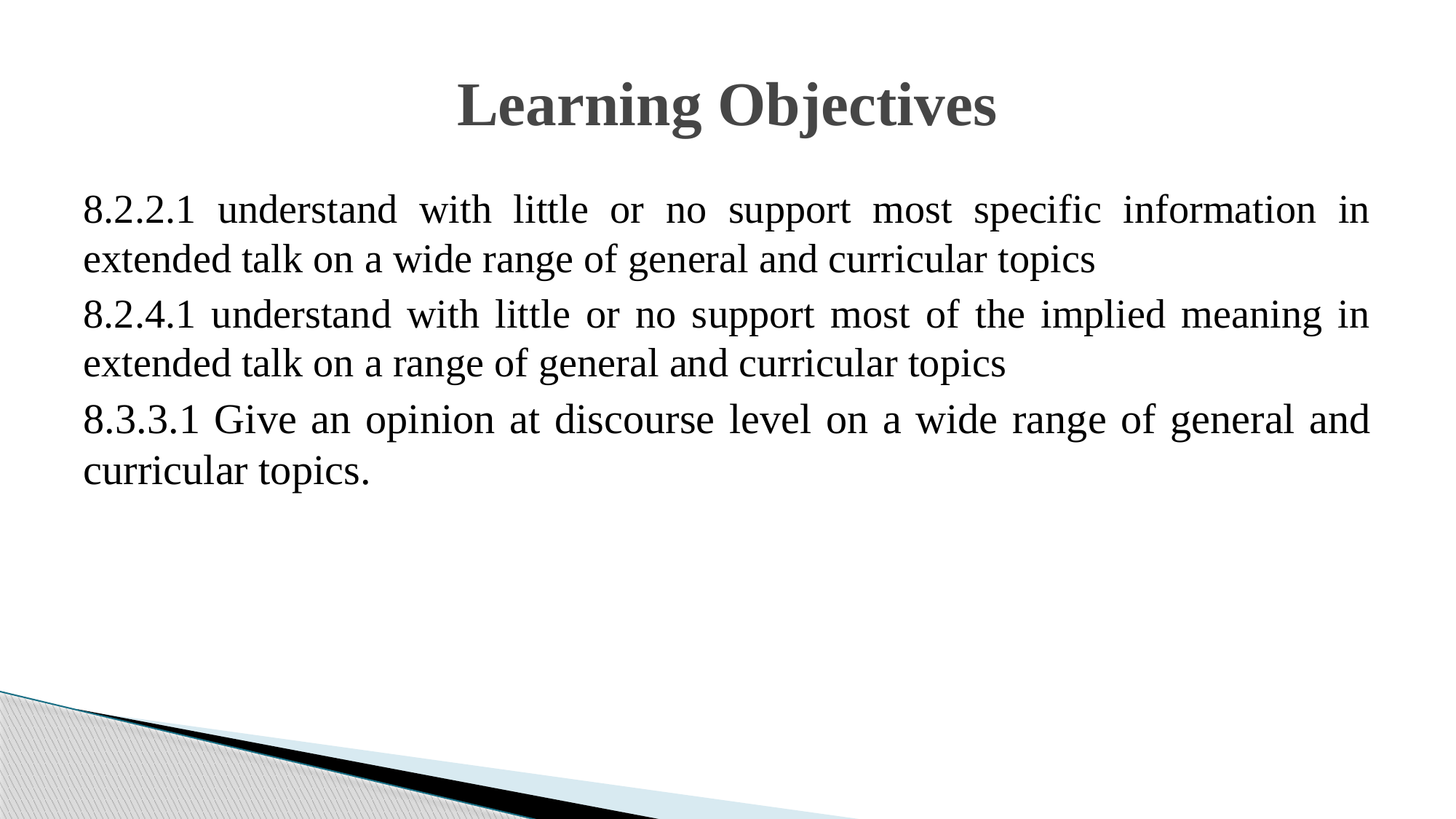

# Learning Objectives
8.2.2.1 understand with little or no support most specific information in extended talk on a wide range of general and curricular topics
8.2.4.1 understand with little or no support most of the implied meaning in extended talk on a range of general and curricular topics
8.3.3.1 Give an opinion at discourse level on a wide range of general and curricular topics.